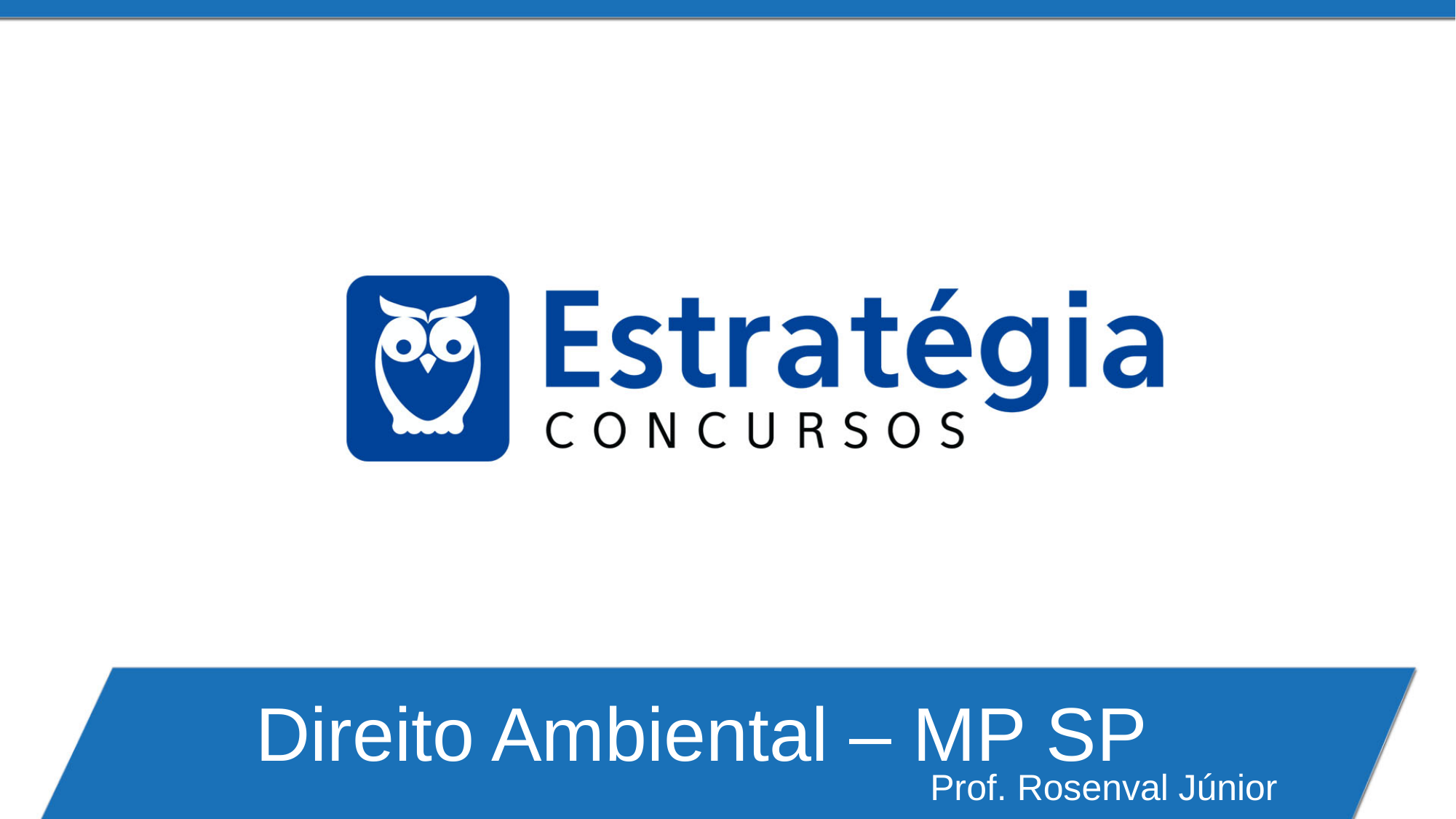

Direito Ambiental – MP SP
Prof. Rosenval Júnior